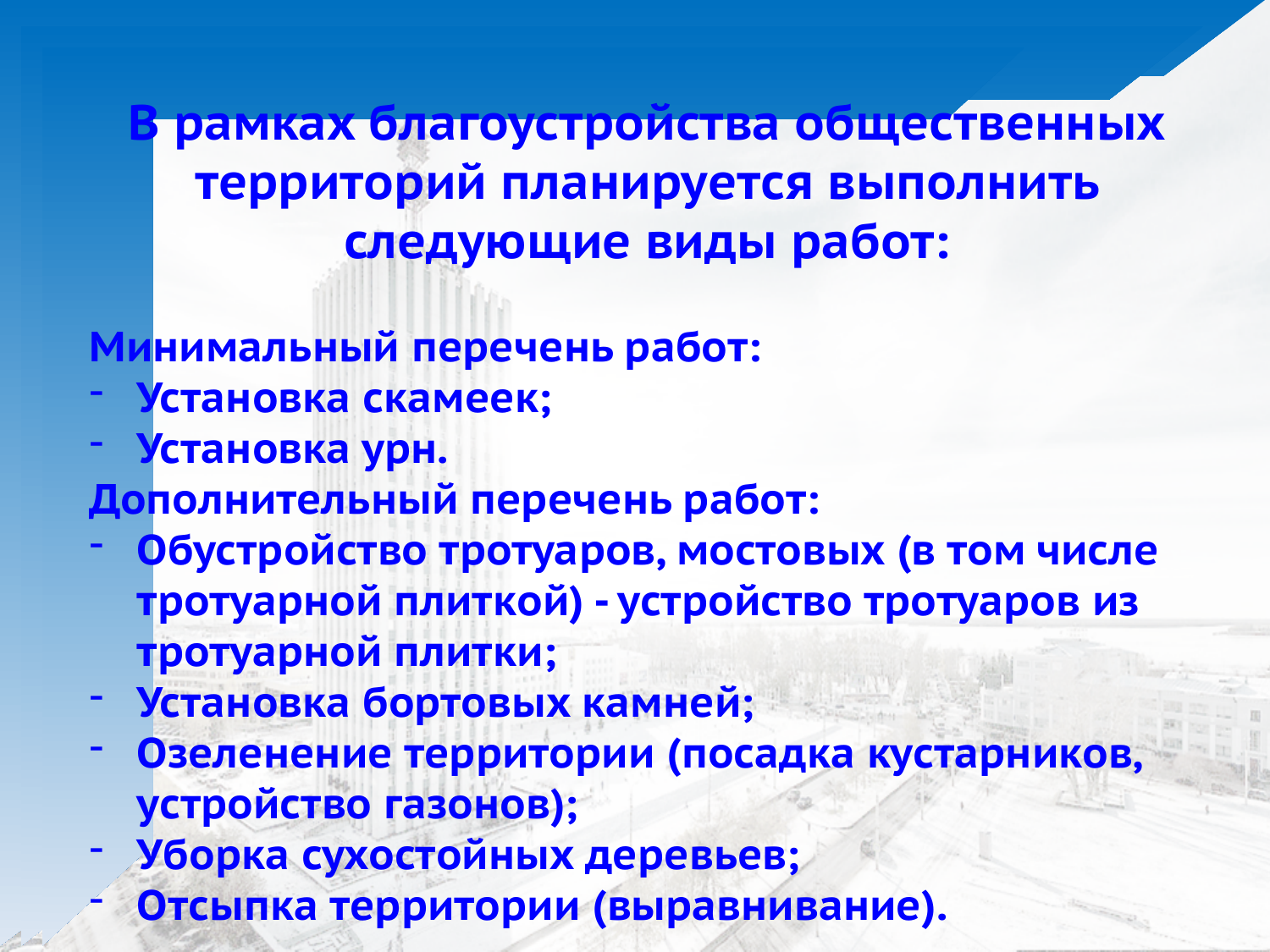

В рамках благоустройства общественных территорий планируется выполнить следующие виды работ:

Минимальный перечень работ:
Установка скамеек;
Установка урн.
Дополнительный перечень работ:
Обустройство тротуаров, мостовых (в том числе тротуарной плиткой) - устройство тротуаров из тротуарной плитки;
Установка бортовых камней;
Озеленение территории (посадка кустарников, устройство газонов);
Уборка сухостойных деревьев;
Отсыпка территории (выравнивание).